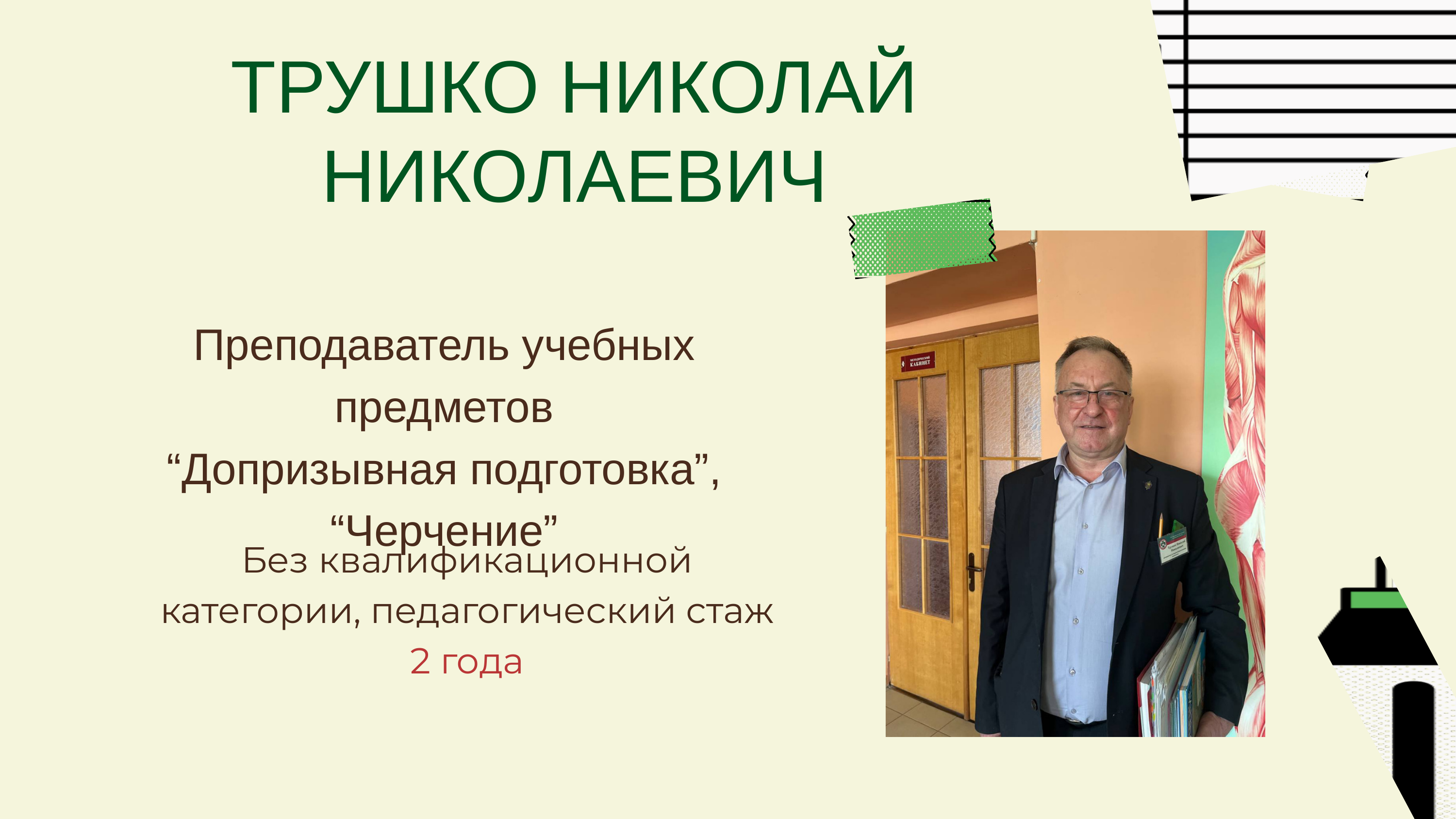

ТРУШКО НИКОЛАЙ НИКОЛАЕВИЧ

Преподаватель учебных предметов
“Допризывная подготовка”, “Черчение”
Без квалификационной категории, педагогический стаж
2 года